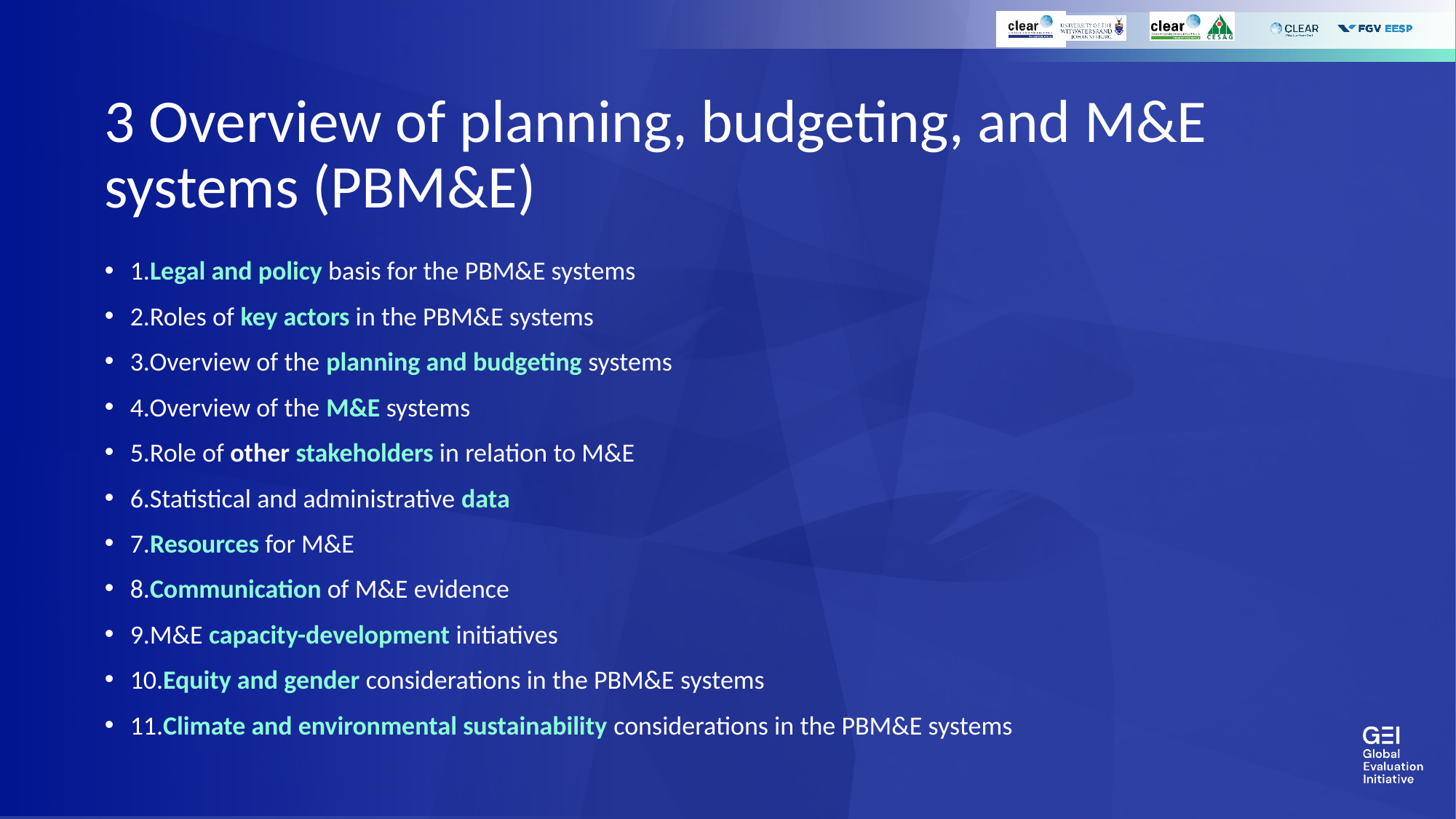

# 3 Overview of planning, budgeting, and M&E systems (PBM&E)
1.Legal and policy basis for the PBM&E systems
2.Roles of key actors in the PBM&E systems
3.Overview of the planning and budgeting systems
4.Overview of the M&E systems
5.Role of other stakeholders in relation to M&E
6.Statistical and administrative data
7.Resources for M&E
8.Communication of M&E evidence
9.M&E capacity-development initiatives
10.Equity and gender considerations in the PBM&E systems
11.Climate and environmental sustainability considerations in the PBM&E systems